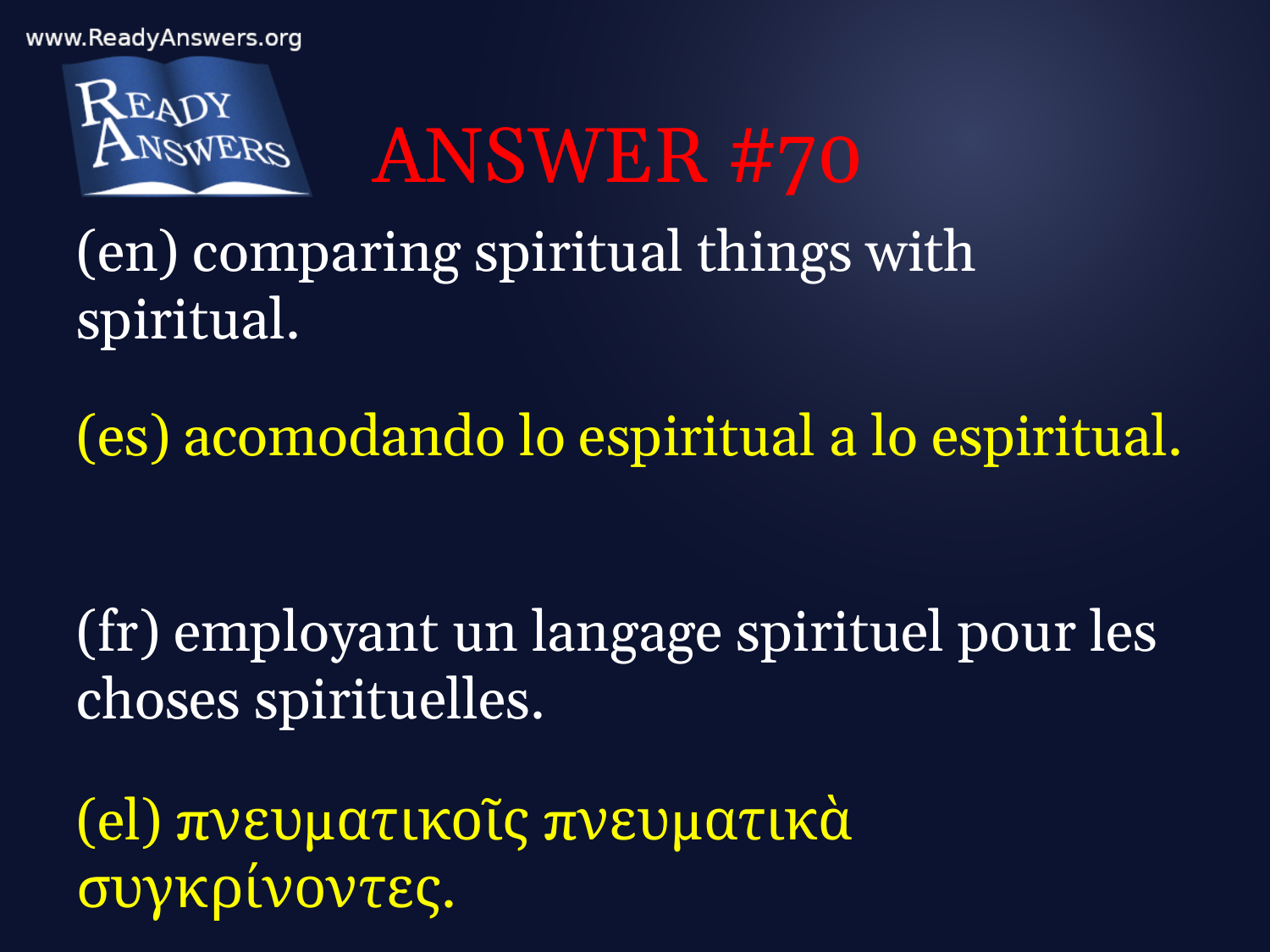

# ANSWER #70
(en) comparing spiritual things with spiritual.
(es) acomodando lo espiritual a lo espiritual.
(fr) employant un langage spirituel pour les choses spirituelles.
(el) πνευματικοῖς πνευματικὰ συγκρίνοντες.